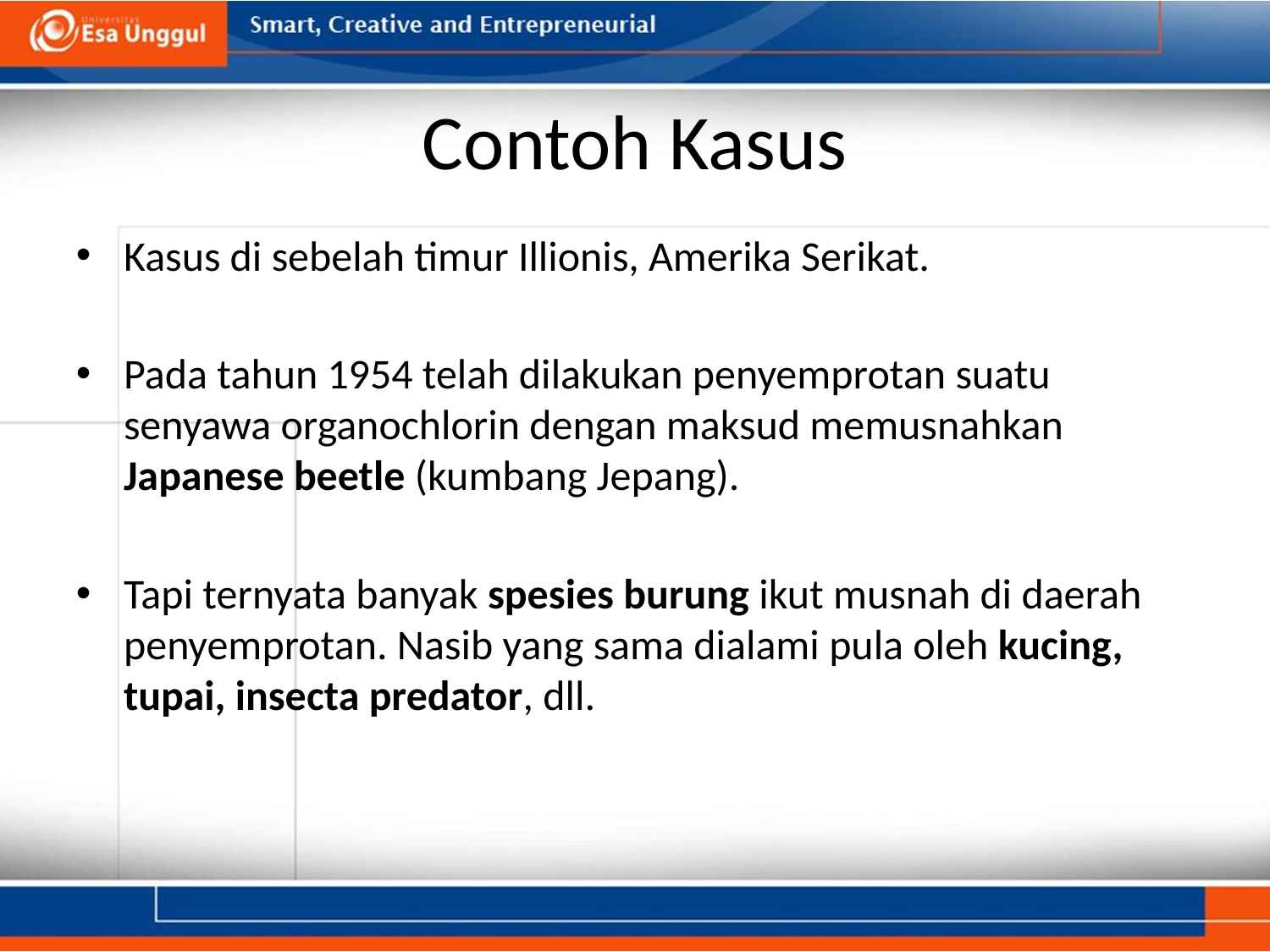

# Contoh Kasus
Kasus di sebelah timur Illionis, Amerika Serikat.

Pada tahun 1954 telah dilakukan penyemprotan suatu senyawa organochlorin dengan maksud memusnahkan Japanese beetle (kumbang Jepang).

Tapi ternyata banyak spesies burung ikut musnah di daerah penyemprotan. Nasib yang sama dialami pula oleh kucing, tupai, insecta predator, dll.